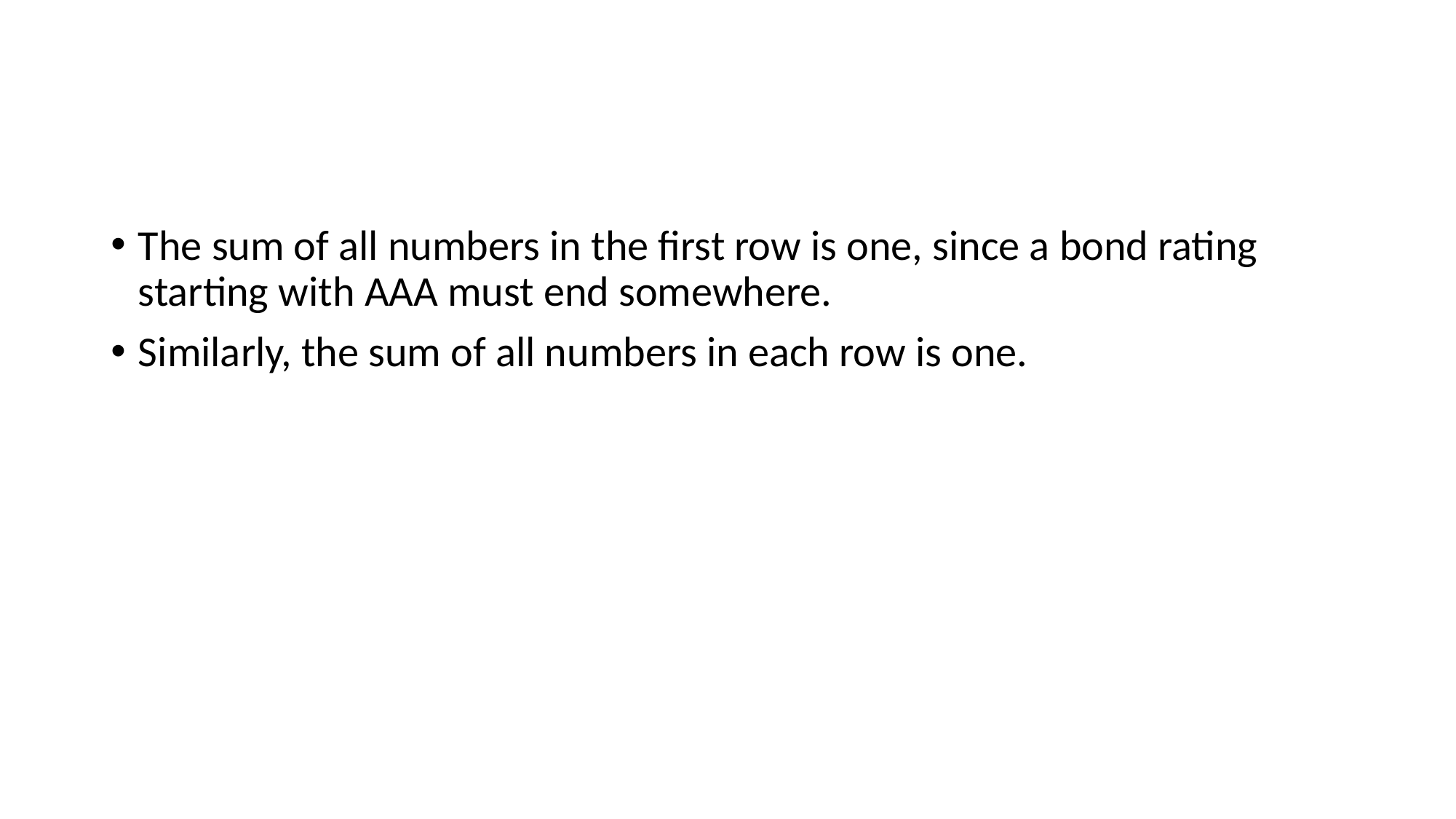

#
The sum of all numbers in the first row is one, since a bond rating starting with AAA must end somewhere.
Similarly, the sum of all numbers in each row is one.